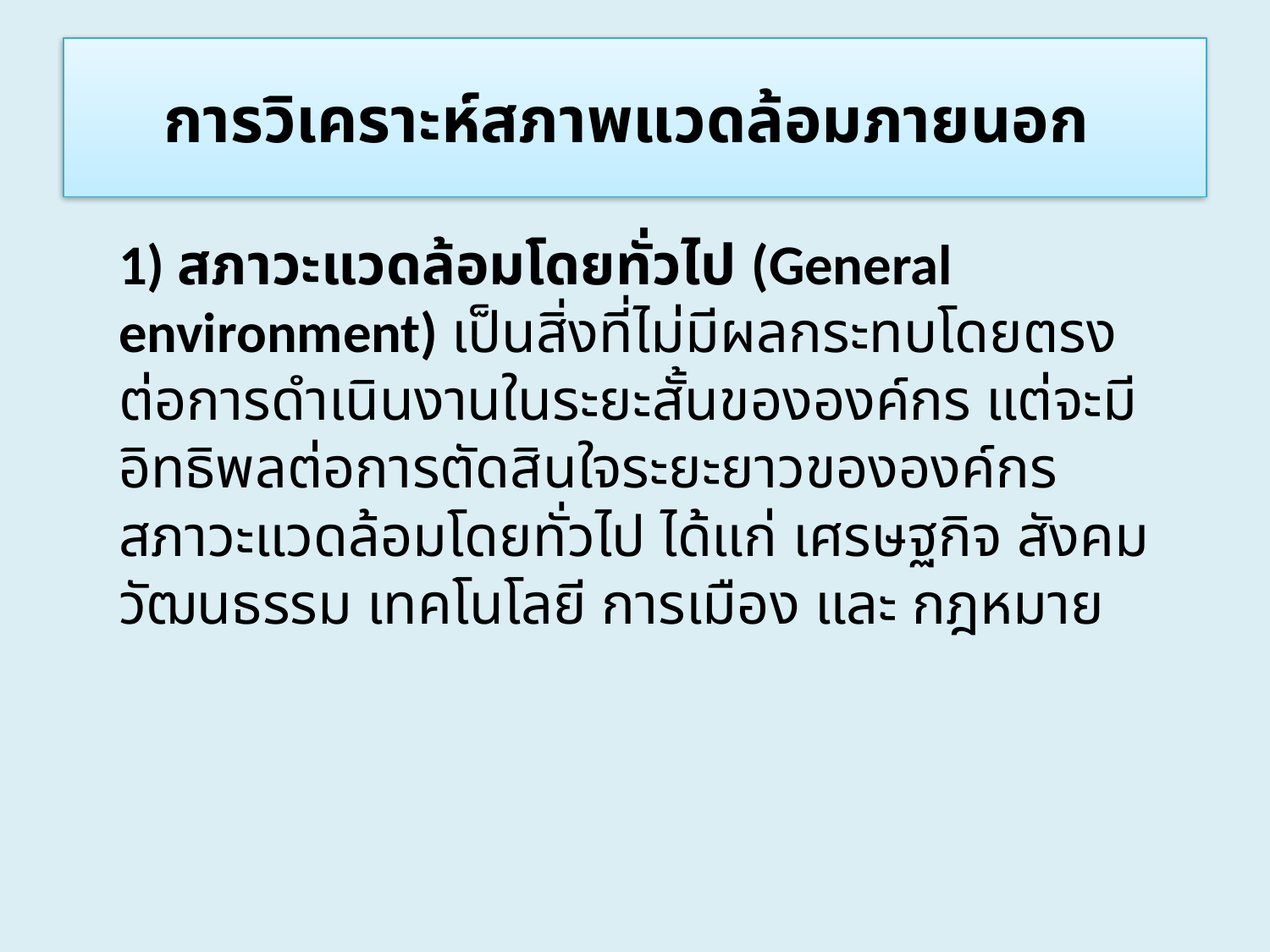

# การวิเคราะห์สภาพแวดล้อมภายนอก
		1) สภาวะแวดล้อมโดยทั่วไป (General environment) เป็นสิ่งที่ไม่มีผลกระทบโดยตรง ต่อการดำเนินงานในระยะสั้นขององค์กร แต่จะมีอิทธิพลต่อการตัดสินใจระยะยาวขององค์กร สภาวะแวดล้อมโดยทั่วไป ได้แก่ เศรษฐกิจ สังคม วัฒนธรรม เทคโนโลยี การเมือง และ กฎหมาย